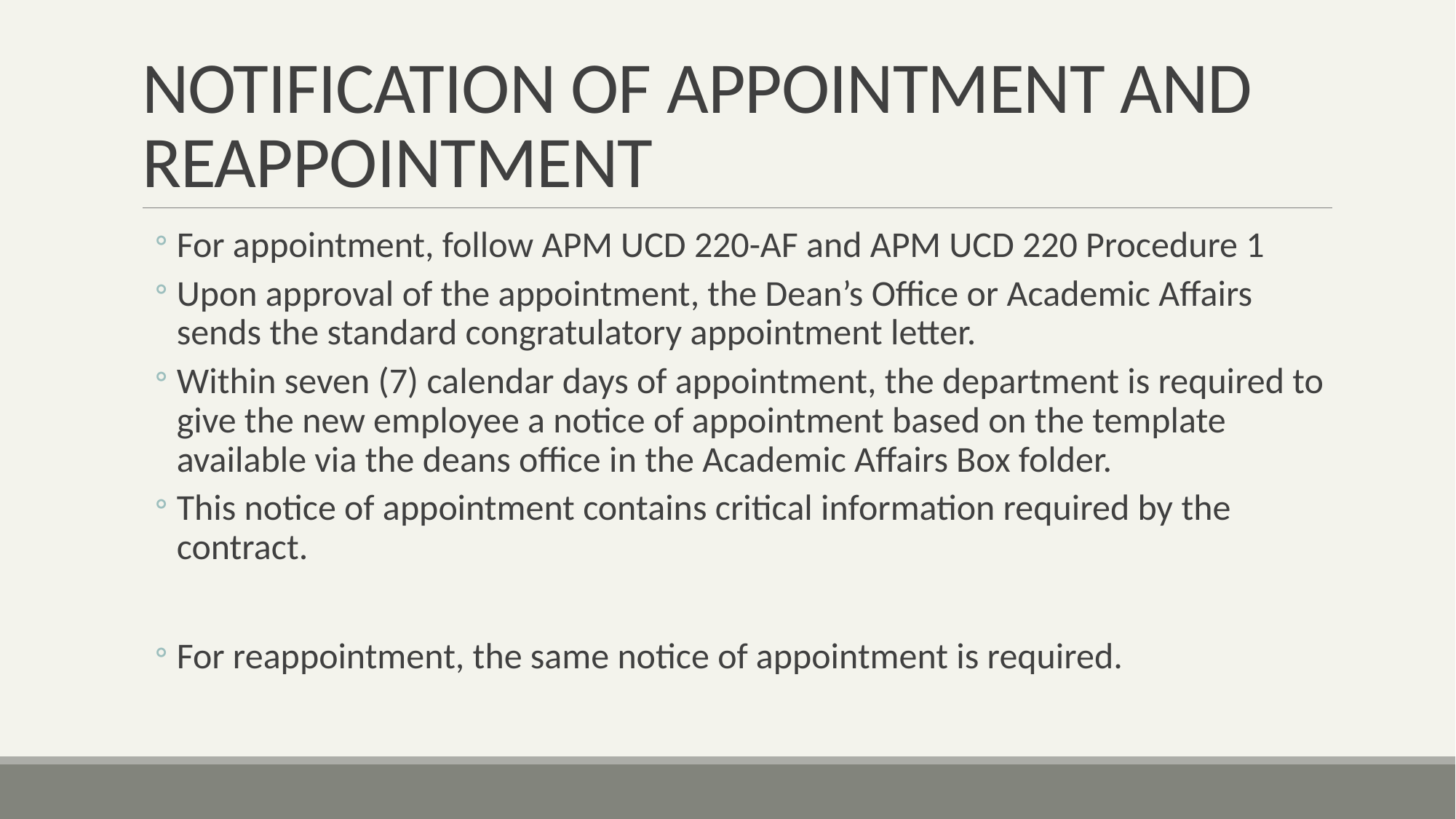

# NOTIFICATION OF APPOINTMENT AND REAPPOINTMENT
For appointment, follow APM UCD 220-AF and APM UCD 220 Procedure 1
Upon approval of the appointment, the Dean’s Office or Academic Affairs sends the standard congratulatory appointment letter.
Within seven (7) calendar days of appointment, the department is required to give the new employee a notice of appointment based on the template available via the deans office in the Academic Affairs Box folder.
This notice of appointment contains critical information required by the contract.

For reappointment, the same notice of appointment is required.